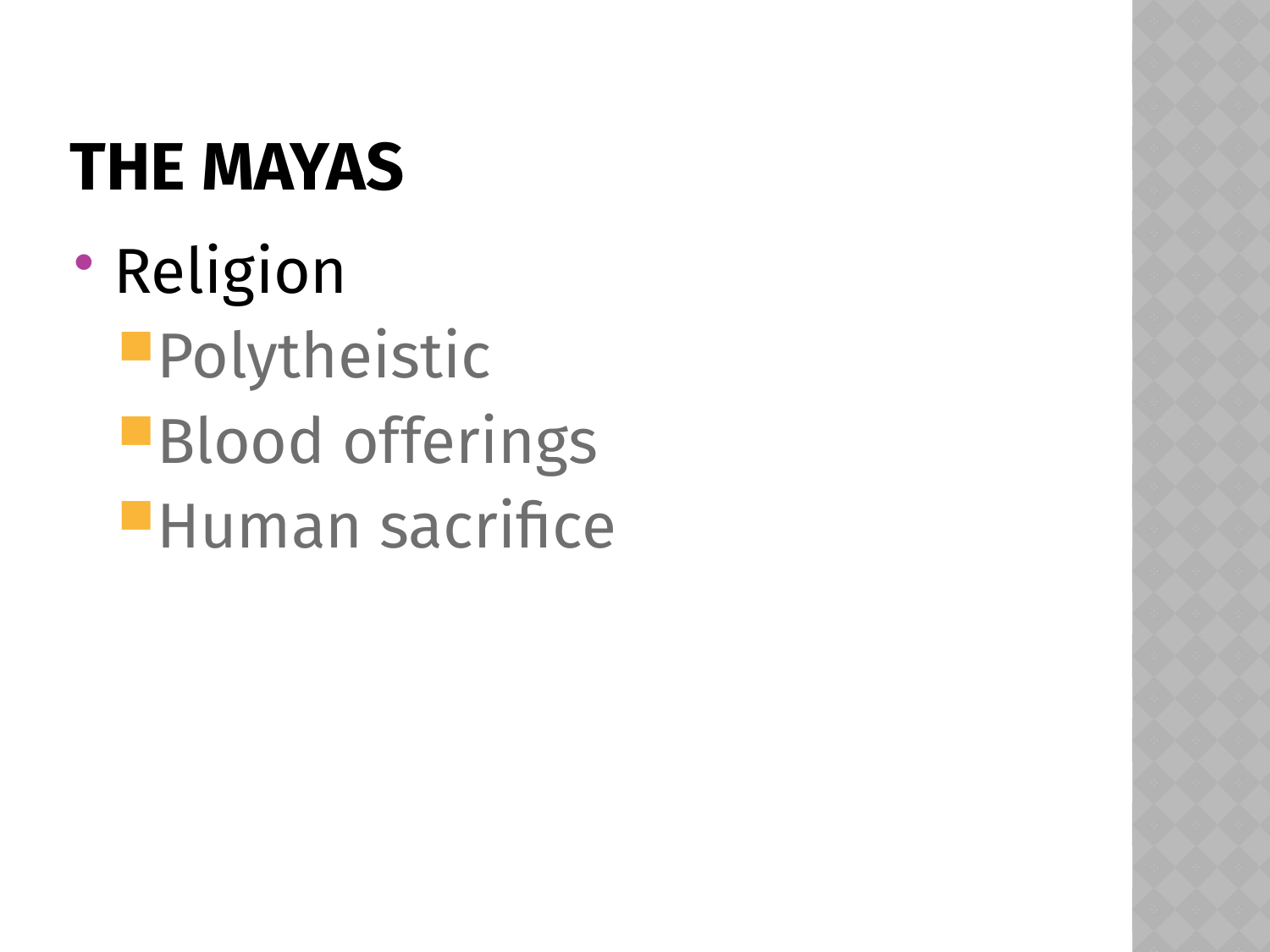

# The Mayas
Religion
Polytheistic
Blood offerings
Human sacrifice